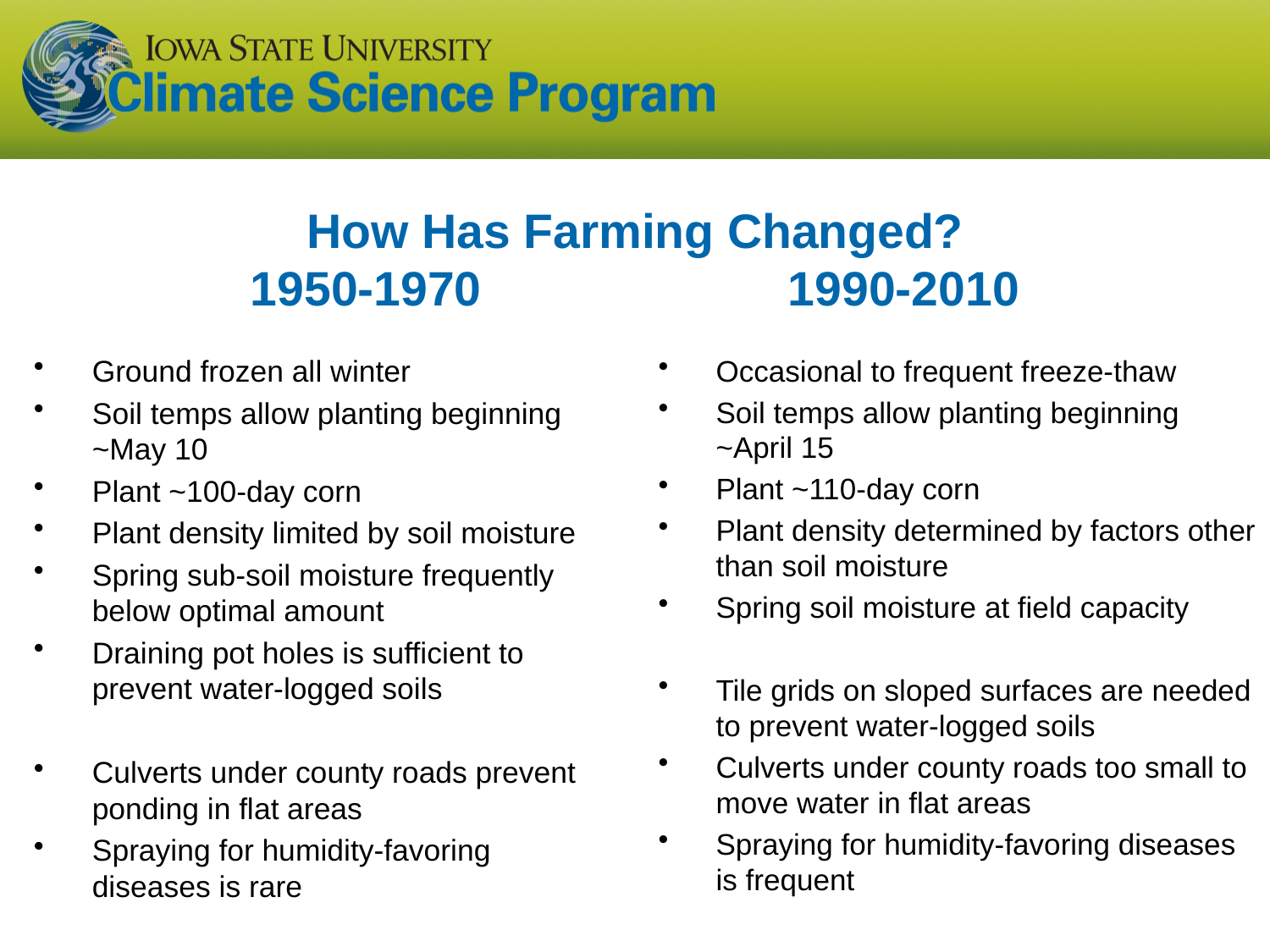

# How Has Farming Changed? 1950-1970                       1990-2010
Ground frozen all winter
Soil temps allow planting beginning ~May 10
Plant ~100-day corn
Plant density limited by soil moisture
Spring sub-soil moisture frequently below optimal amount
Draining pot holes is sufficient to prevent water-logged soils

Culverts under county roads prevent ponding in flat areas
Spraying for humidity-favoring diseases is rare

Occasional to frequent freeze-thaw
Soil temps allow planting beginning ~April 15
Plant ~110-day corn
Plant density determined by factors other than soil moisture
Spring soil moisture at field capacity

Tile grids on sloped surfaces are needed to prevent water-logged soils
Culverts under county roads too small to move water in flat areas
Spraying for humidity-favoring diseases is frequent